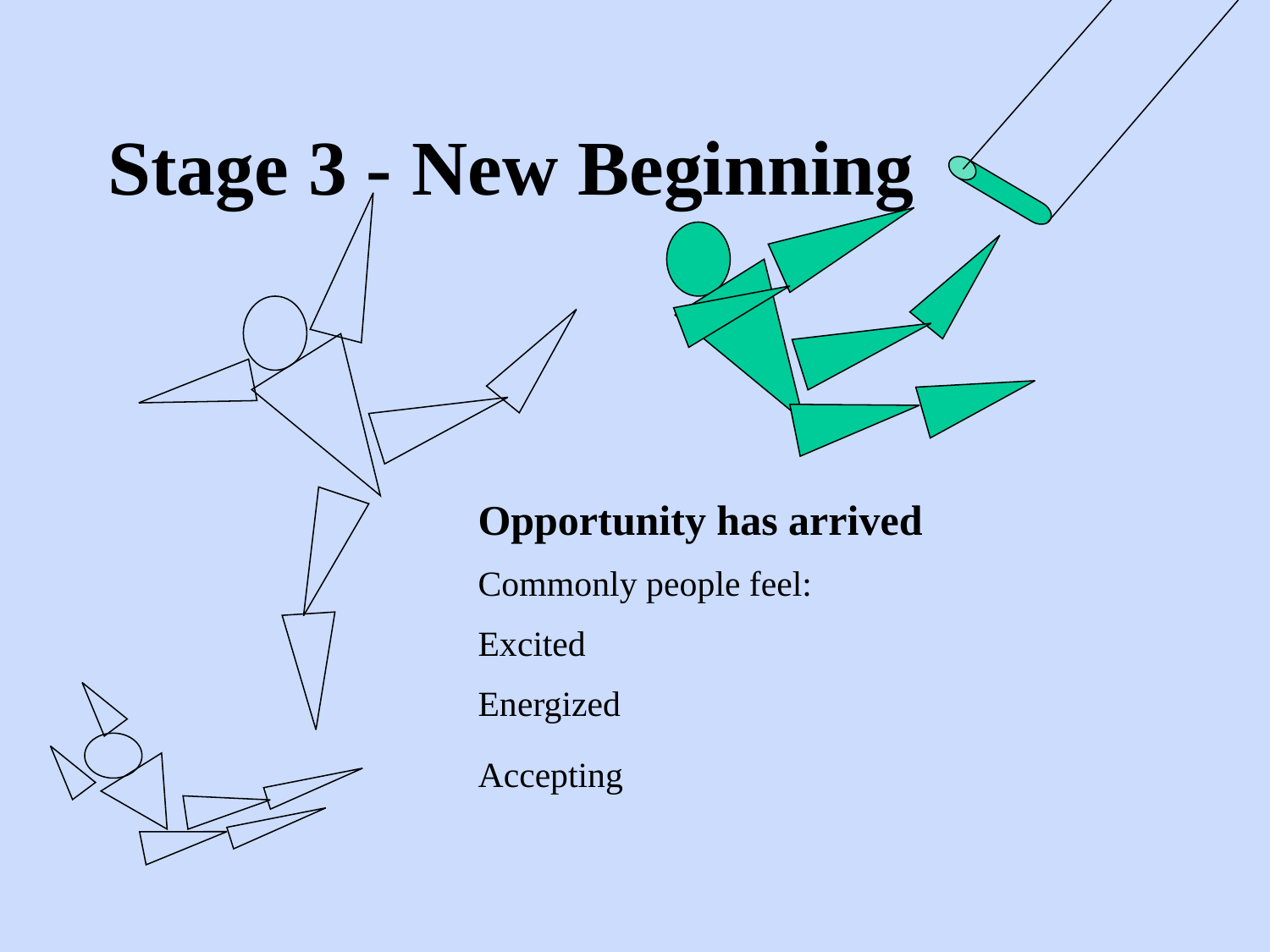

Stage 3 - New Beginning

Opportunity has arrived
Commonly people feel:
Excited
Energized
Accepting